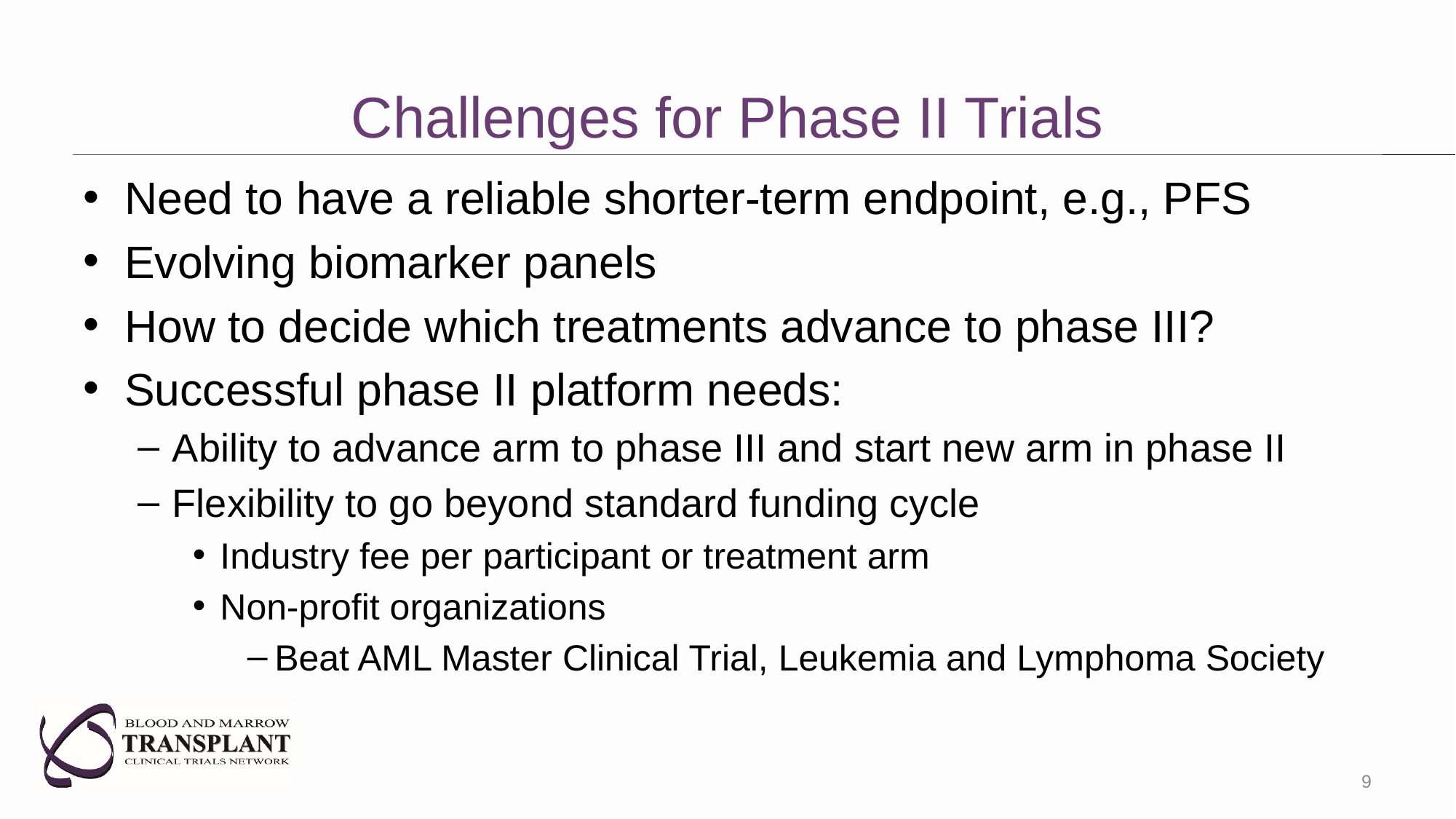

# Challenges for Phase II Trials
Need to have a reliable shorter-term endpoint, e.g., PFS
Evolving biomarker panels
How to decide which treatments advance to phase III?
Successful phase II platform needs:
Ability to advance arm to phase III and start new arm in phase II
Flexibility to go beyond standard funding cycle
Industry fee per participant or treatment arm
Non-profit organizations
Beat AML Master Clinical Trial, Leukemia and Lymphoma Society

9